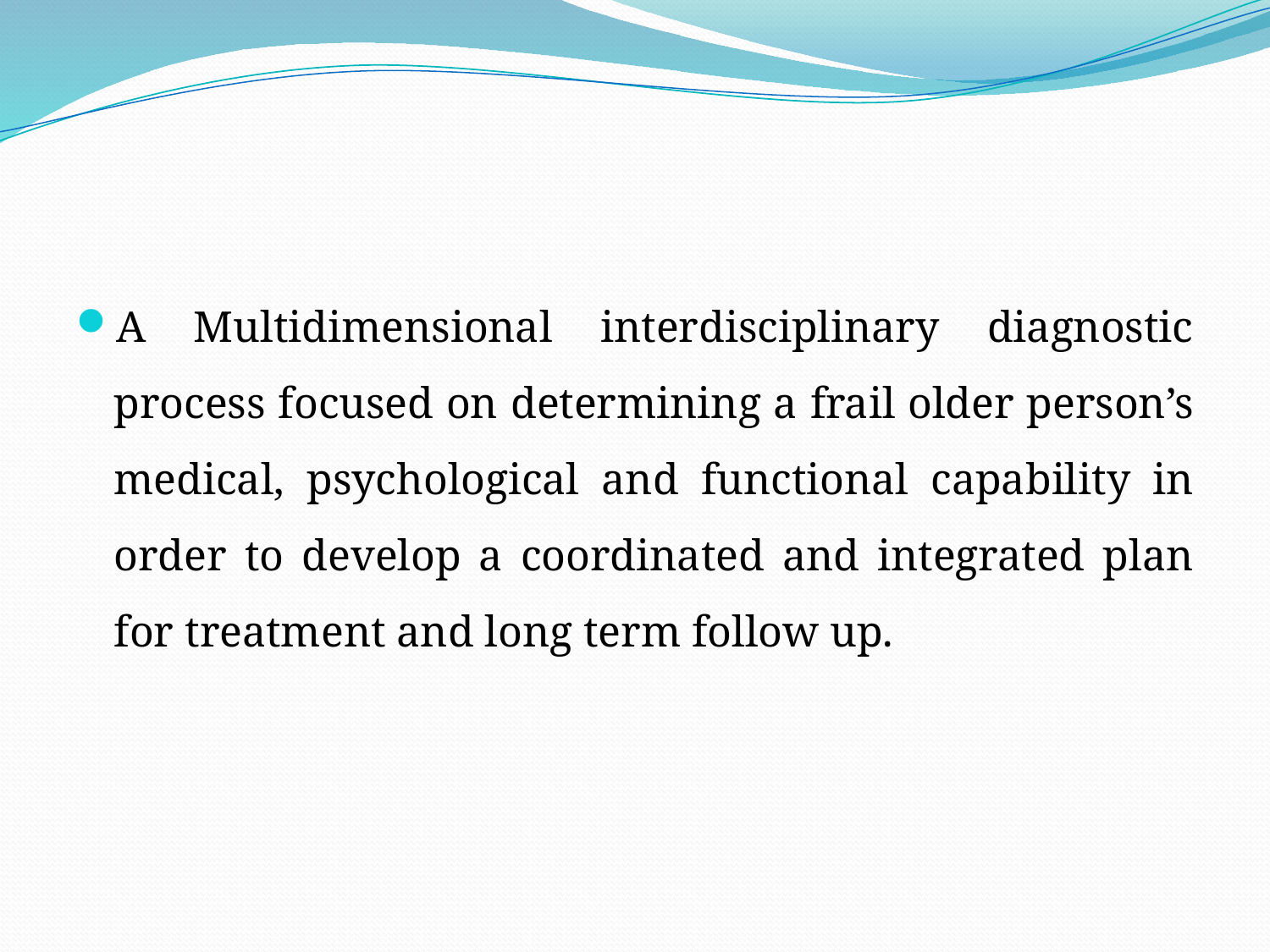

#
A Multidimensional interdisciplinary diagnostic process focused on determining a frail older person’s medical, psychological and functional capability in order to develop a coordinated and integrated plan for treatment and long term follow up.